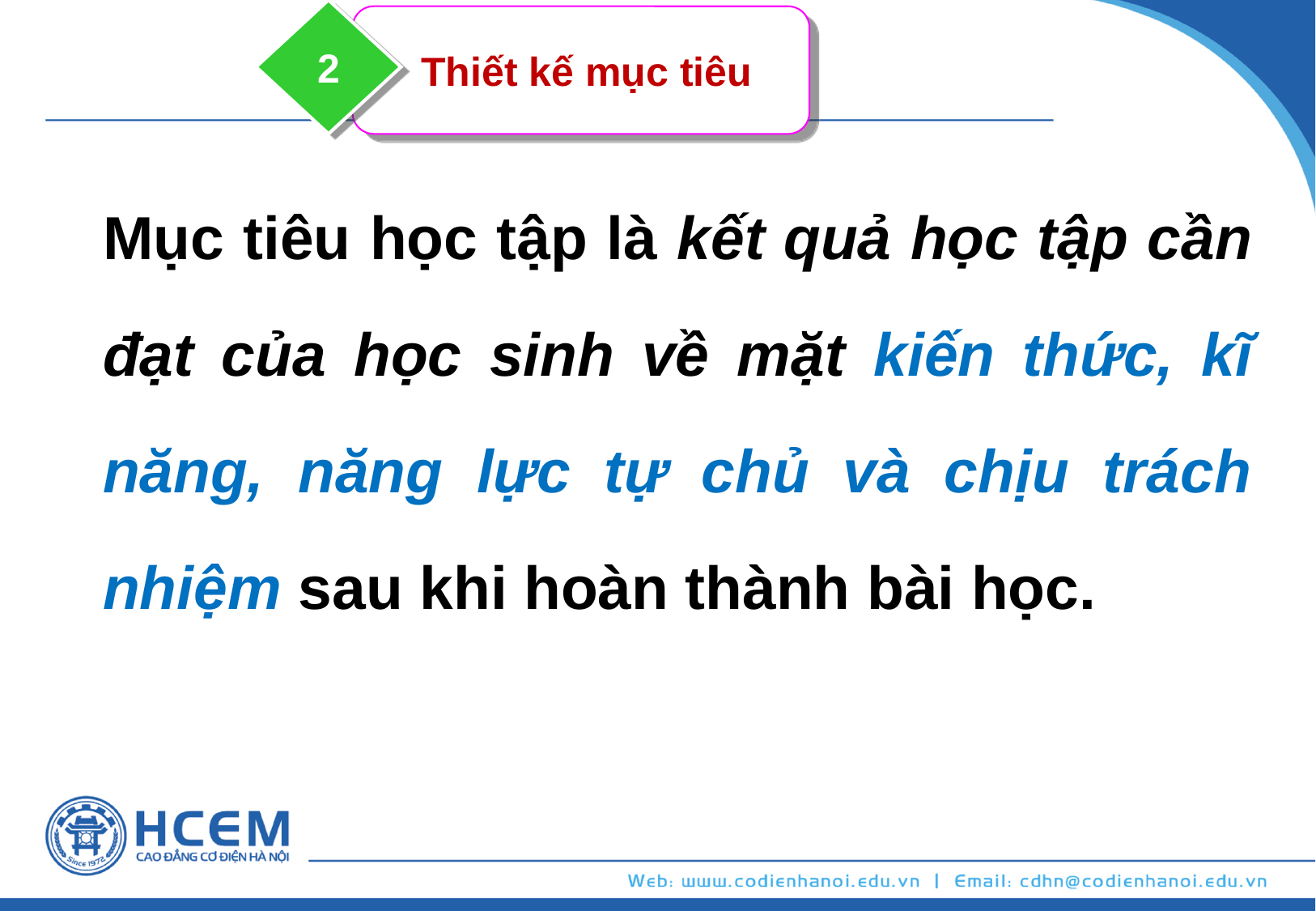

2

 Thiết kế mục tiêu

Mục tiêu học tập là kết quả học tập cần đạt của học sinh về mặt kiến thức, kĩ năng, năng lực tự chủ và chịu trách nhiệm sau khi hoàn thành bài học.